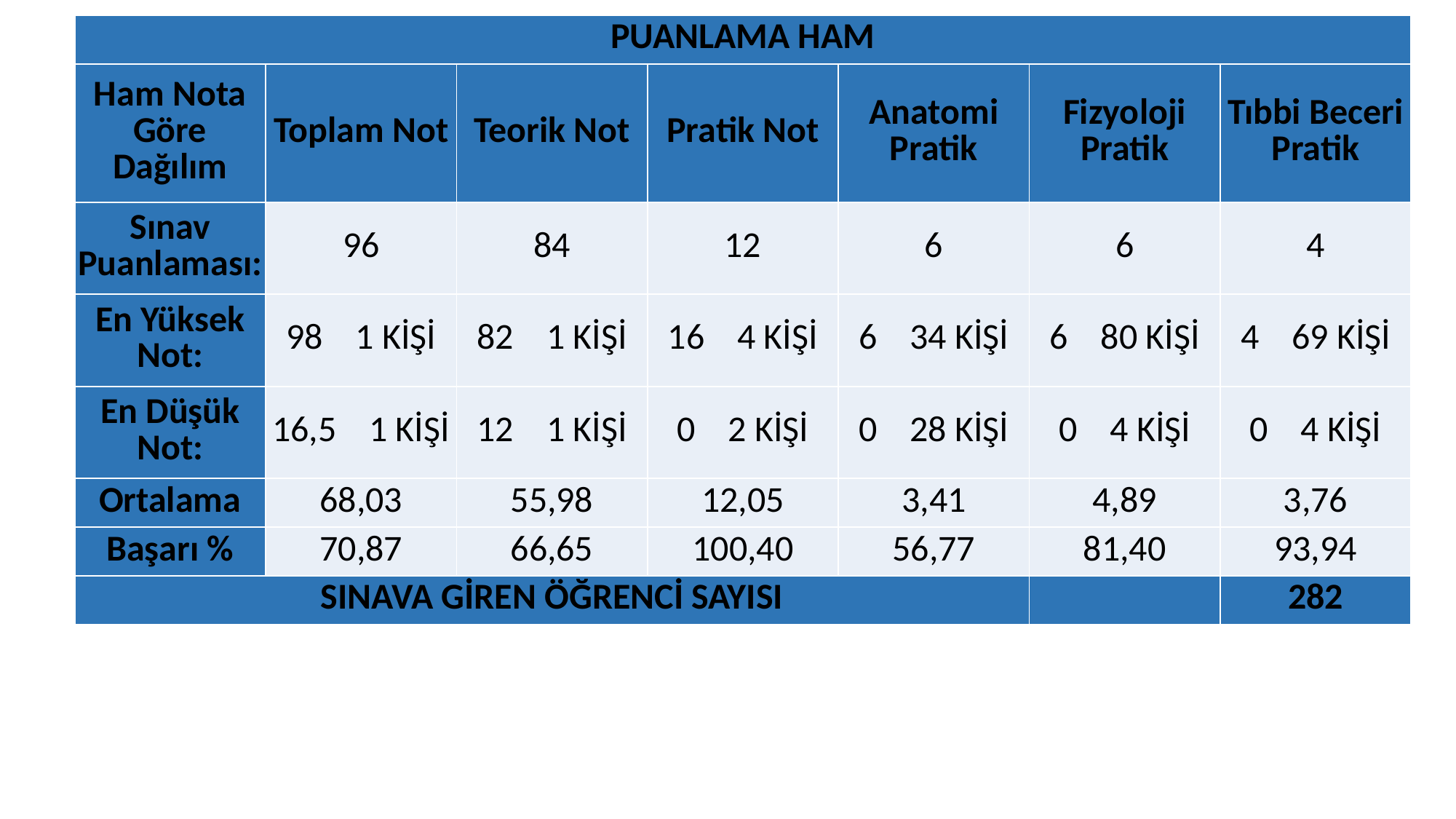

| PUANLAMA HAM |  |  |  |  |  |  |
| --- | --- | --- | --- | --- | --- | --- |
| Ham Nota Göre Dağılım | Toplam Not | Teorik Not | Pratik Not | Anatomi Pratik | Fizyoloji Pratik | Tıbbi Beceri Pratik |
| Sınav Puanlaması: | 96 | 84 | 12 | 6 | 6 | 4 |
| En Yüksek Not: | 98 1 KİŞİ | 82 1 KİŞİ | 16 4 KİŞİ | 6 34 KİŞİ | 6 80 KİŞİ | 4 69 KİŞİ |
| En Düşük Not: | 16,5 1 KİŞİ | 12 1 KİŞİ | 0 2 KİŞİ | 0 28 KİŞİ | 0 4 KİŞİ | 0 4 KİŞİ |
| Ortalama | 68,03 | 55,98 | 12,05 | 3,41 | 4,89 | 3,76 |
| Başarı % | 70,87 | 66,65 | 100,40 | 56,77 | 81,40 | 93,94 |
| SINAVA GİREN ÖĞRENCİ SAYISI |  |  |  |  |  | 282 |
# PUANLAMA